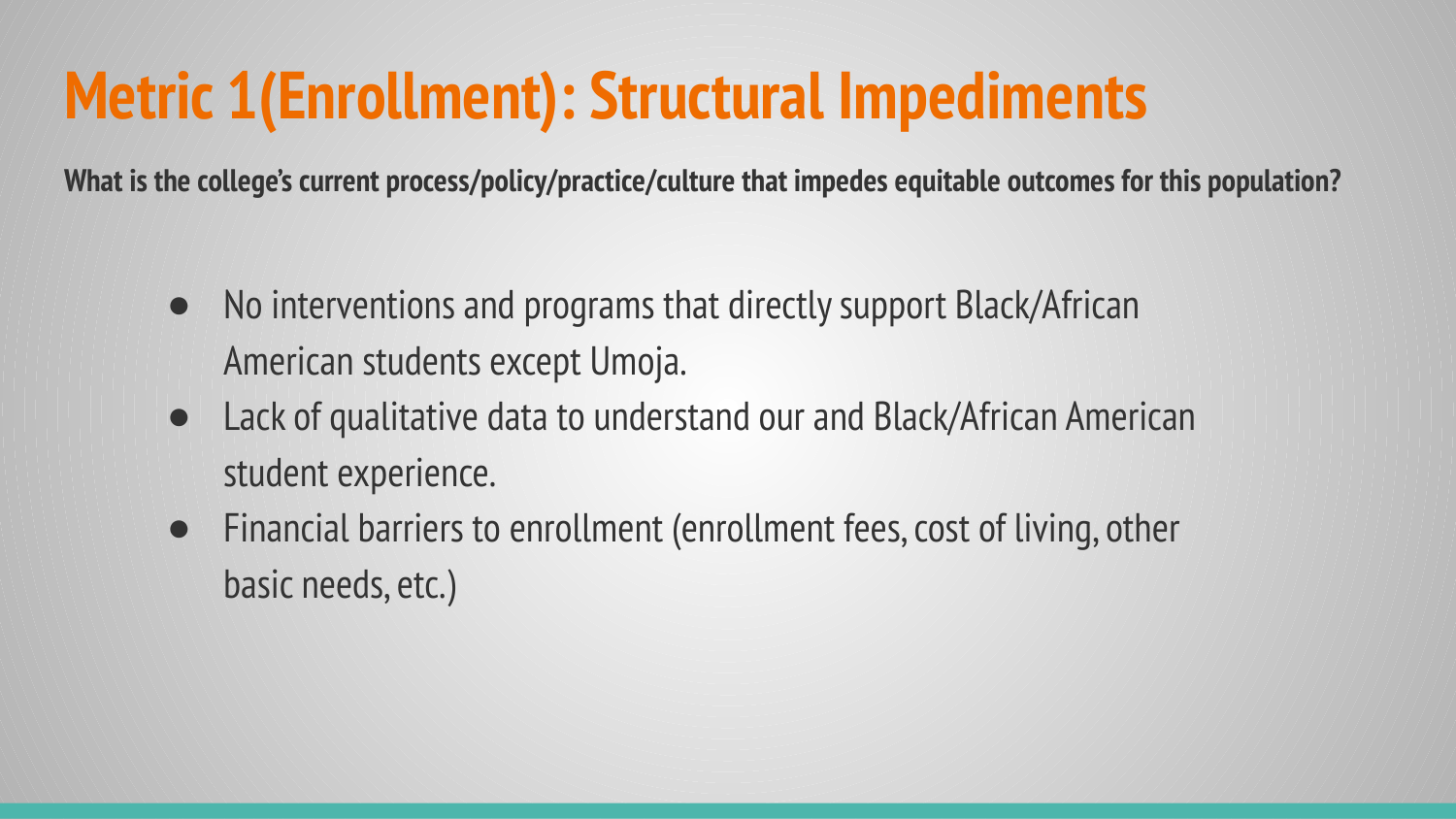

# Metric 1(Enrollment): Structural Impediments
What is the college’s current process/policy/practice/culture that impedes equitable outcomes for this population?
No interventions and programs that directly support Black/African American students except Umoja.
Lack of qualitative data to understand our and Black/African American student experience.
Financial barriers to enrollment (enrollment fees, cost of living, other basic needs, etc.)